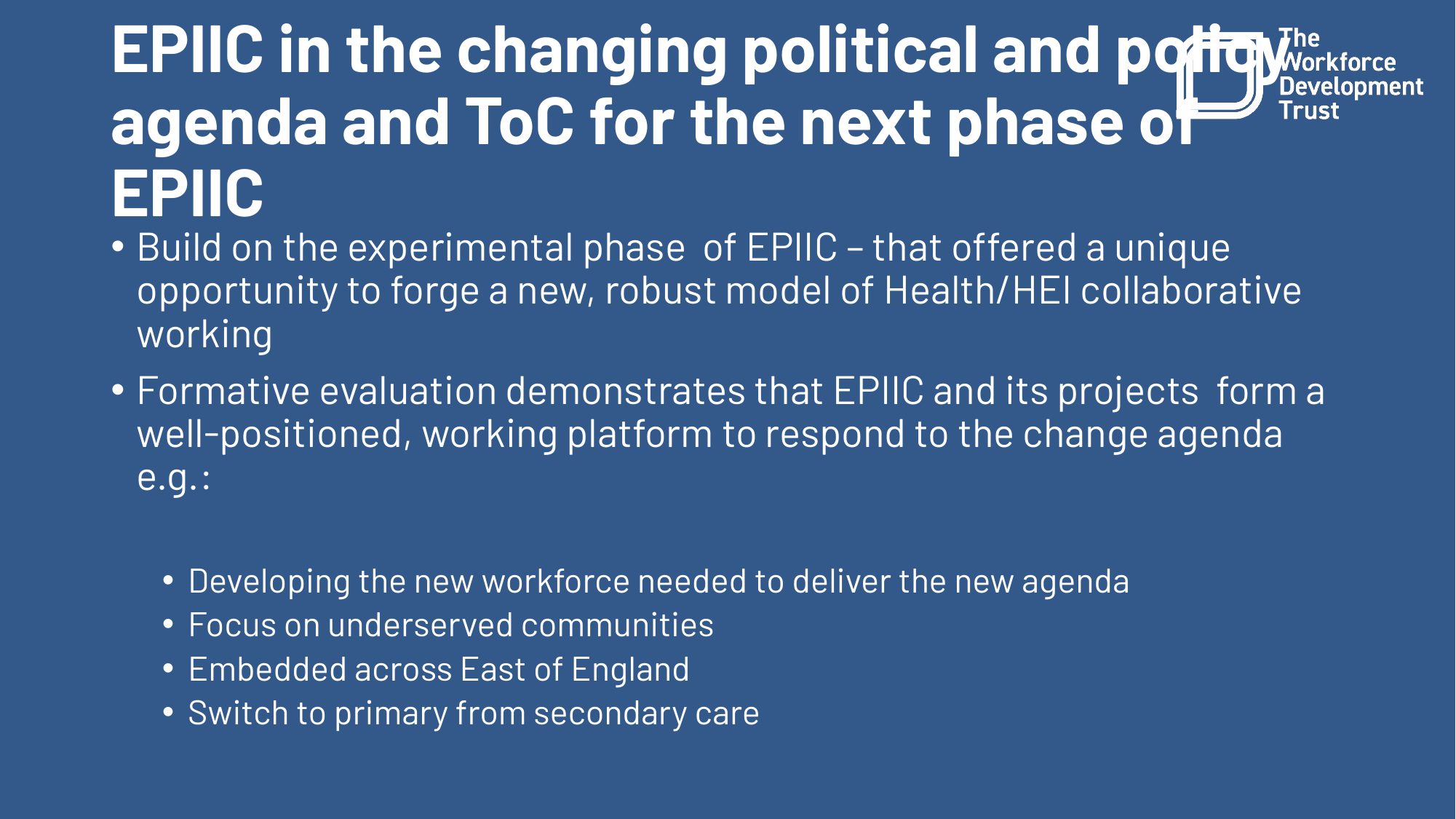

# EPIIC in the changing political and policy agenda and ToC for the next phase of EPIIC
Build on the experimental phase  of EPIIC – that offered a unique opportunity to forge a new, robust model of Health/HEI collaborative working
Formative evaluation demonstrates that EPIIC and its projects  form a well-positioned, working platform to respond to the change agenda e.g.:

Developing the new workforce needed to deliver the new agenda
Focus on underserved communities
Embedded across East of England
Switch to primary from secondary care